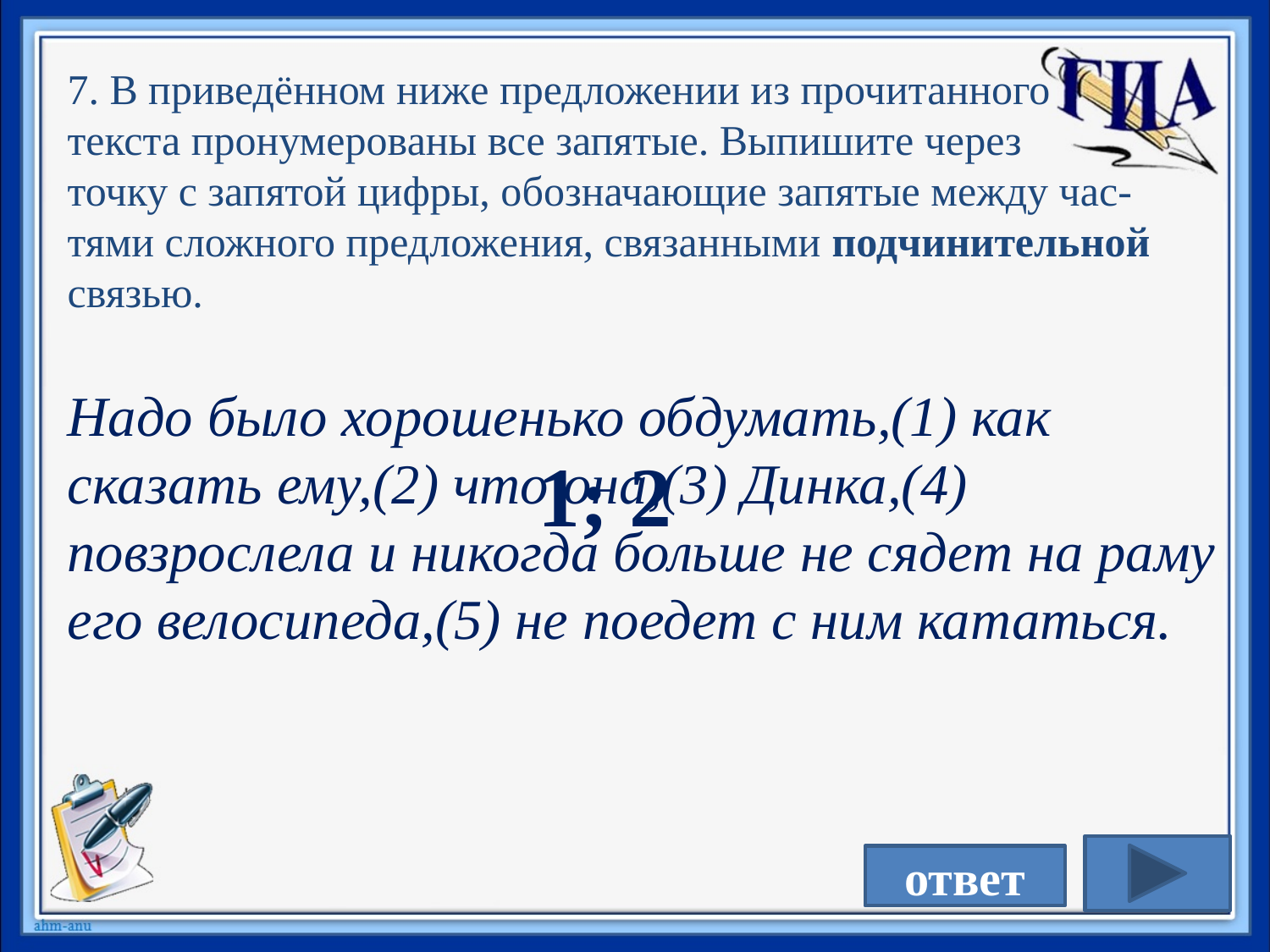

7. В приведённом ниже предложении из прочитанного
текста пронумерованы все запятые. Выпишите через
точку с запятой цифры, обозначающие запятые между час-тями сложного предложения, связанными подчинительной связью.
Надо было хорошенько обдумать,(1) как сказать ему,(2) что она,(3) Динка,(4) повзрослела и никогда больше не сядет на раму его велосипеда,(5) не поедет с ним кататься.
1; 2

ответ